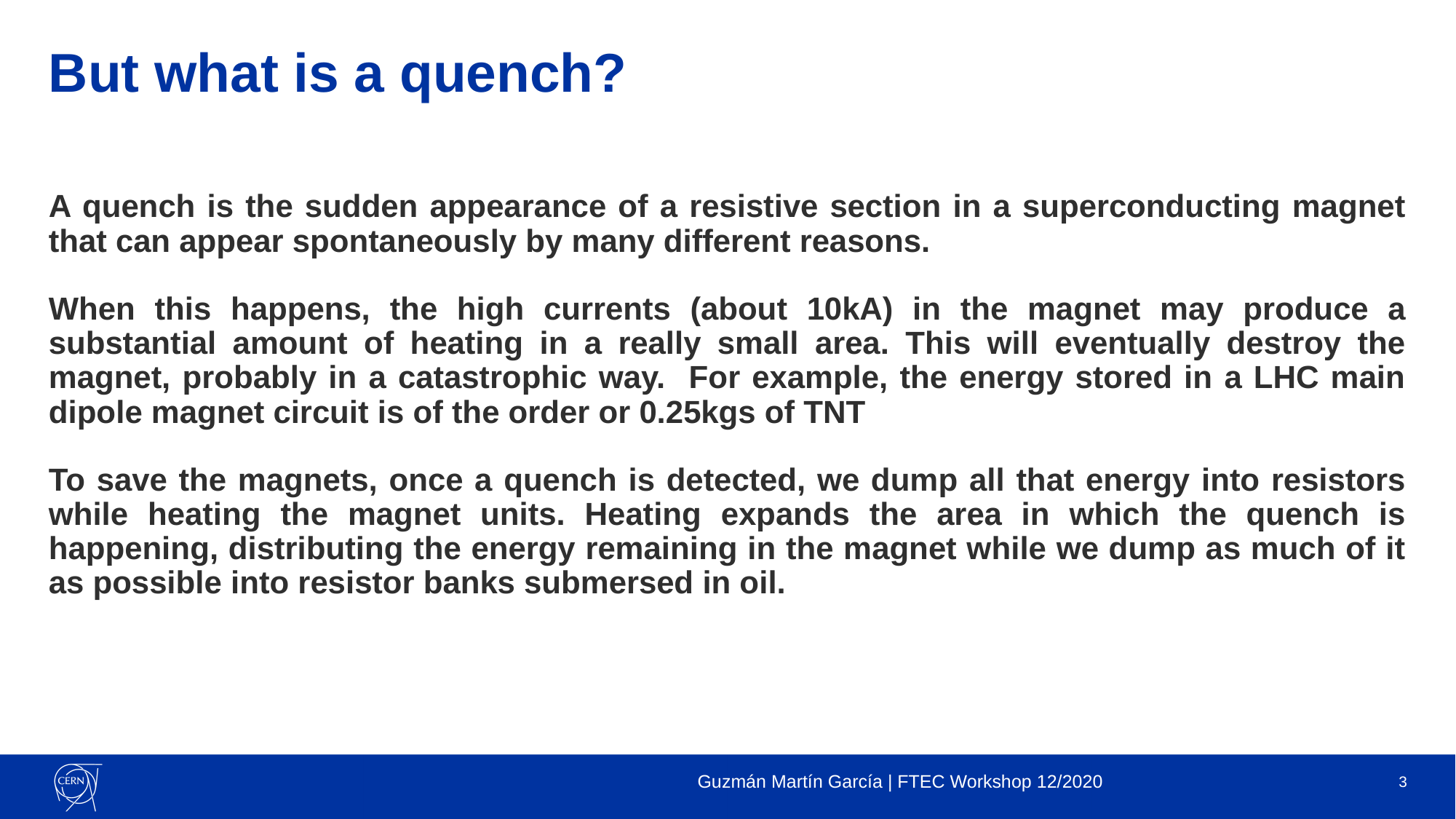

# But what is a quench?
A quench is the sudden appearance of a resistive section in a superconducting magnet that can appear spontaneously by many different reasons.
When this happens, the high currents (about 10kA) in the magnet may produce a substantial amount of heating in a really small area. This will eventually destroy the magnet, probably in a catastrophic way.  For example, the energy stored in a LHC main dipole magnet circuit is of the order or 0.25kgs of TNT
To save the magnets, once a quench is detected, we dump all that energy into resistors while heating the magnet units. Heating expands the area in which the quench is happening, distributing the energy remaining in the magnet while we dump as much of it as possible into resistor banks submersed in oil.
Guzmán Martín García | FTEC Workshop 12/2020
3